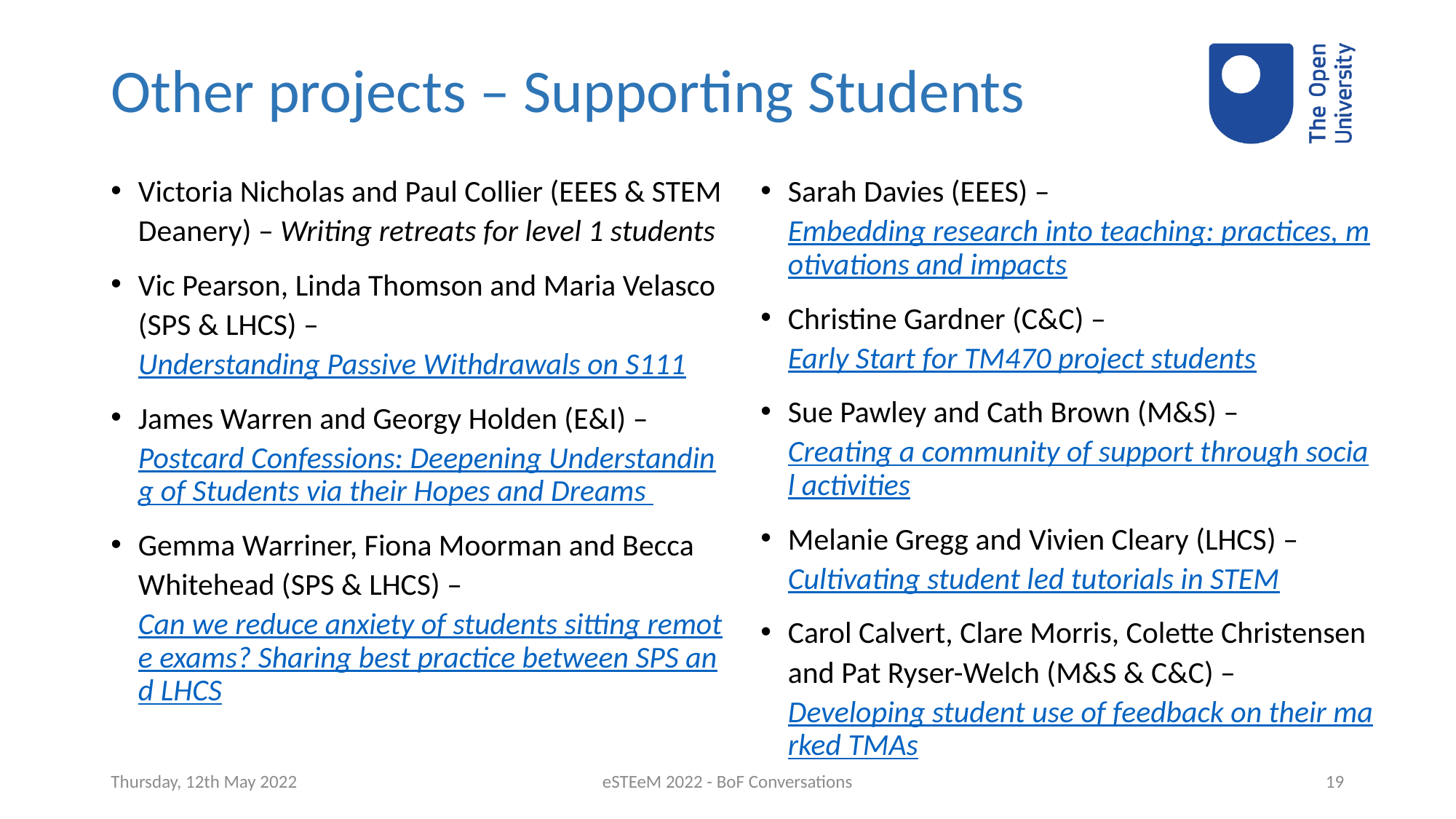

# Other projects – Supporting Students
Victoria Nicholas and Paul Collier (EEES & STEM Deanery) – Writing retreats for level 1 students
Vic Pearson, Linda Thomson and Maria Velasco (SPS & LHCS) – Understanding Passive Withdrawals on S111
James Warren and Georgy Holden (E&I) – Postcard Confessions: Deepening Understanding of Students via their Hopes and Dreams
Gemma Warriner, Fiona Moorman and Becca Whitehead (SPS & LHCS) – Can we reduce anxiety of students sitting remote exams? Sharing best practice between SPS and LHCS

Sarah Davies (EEES) – Embedding research into teaching: practices, motivations and impacts
Christine Gardner (C&C) – Early Start for TM470 project students
Sue Pawley and Cath Brown (M&S) – Creating a community of support through social activities
Melanie Gregg and Vivien Cleary (LHCS) – Cultivating student led tutorials in STEM
Carol Calvert, Clare Morris, Colette Christensen and Pat Ryser-Welch (M&S & C&C) – Developing student use of feedback on their marked TMAs
Thursday, 12th May 2022
eSTEeM 2022 - BoF Conversations
19